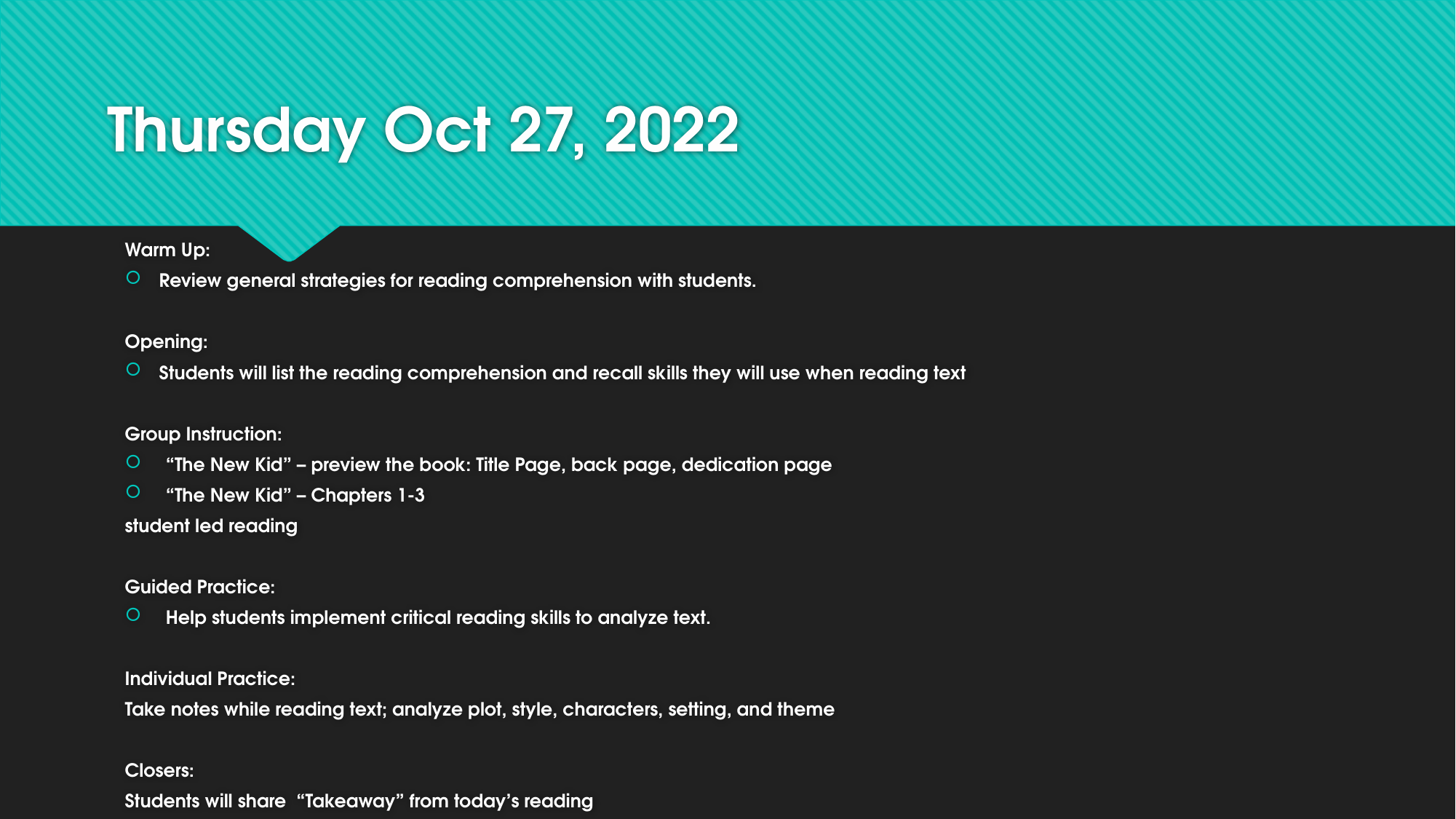

# Thursday Oct 27, 2022
Warm Up:
Review general strategies for reading comprehension with students.

Opening:
Students will list the reading comprehension and recall skills they will use when reading text

Group Instruction:
“The New Kid” – preview the book: Title Page, back page, dedication page
“The New Kid” – Chapters 1-3
student led reading

Guided Practice:
Help students implement critical reading skills to analyze text.

Individual Practice:
Take notes while reading text; analyze plot, style, characters, setting, and theme

Closers:
Students will share  “Takeaway” from today’s reading